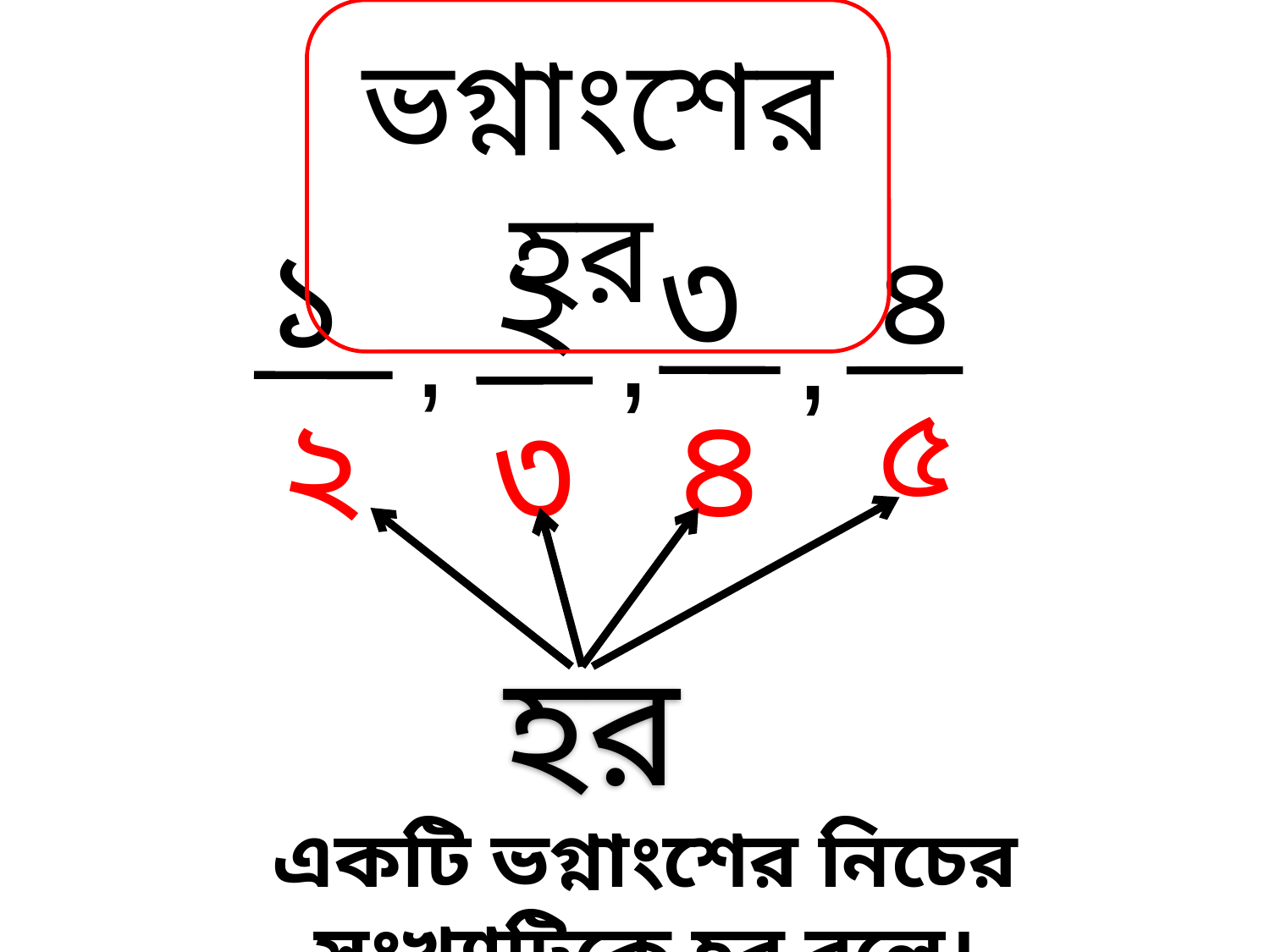

ভগ্নাংশের হর
৩
৪
১
২
২
৩
৪
৫
,
,
,
হর
একটি ভগ্নাংশের নিচের সংখ্যাটিকে হর বলে।